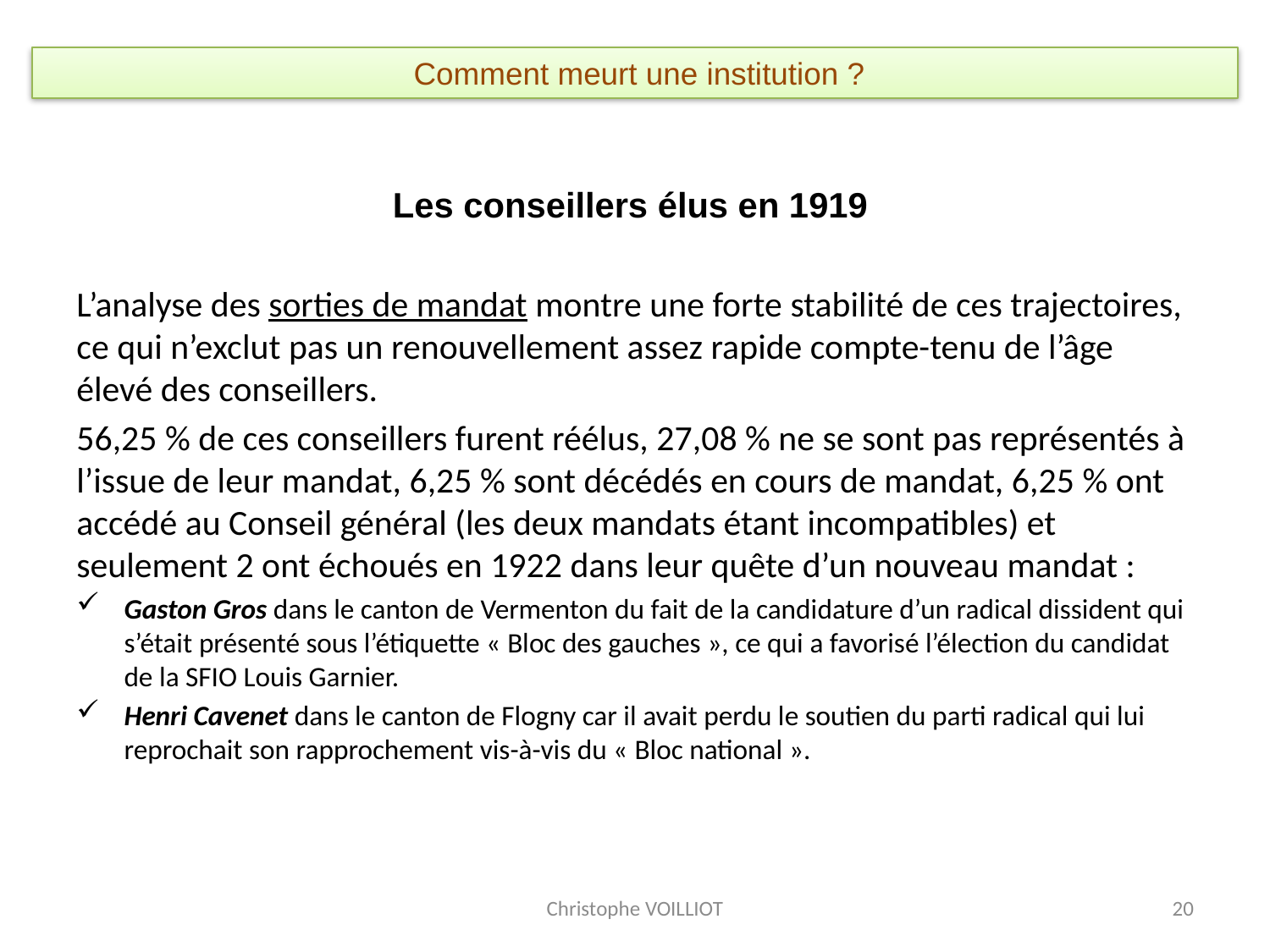

# Comment meurt une institution ?
Les conseillers élus en 1919

L’analyse des sorties de mandat montre une forte stabilité de ces trajectoires, ce qui n’exclut pas un renouvellement assez rapide compte-tenu de l’âge élevé des conseillers.
56,25 % de ces conseillers furent réélus, 27,08 % ne se sont pas représentés à l’issue de leur mandat, 6,25 % sont décédés en cours de mandat, 6,25 % ont accédé au Conseil général (les deux mandats étant incompatibles) et seulement 2 ont échoués en 1922 dans leur quête d’un nouveau mandat :
Gaston Gros dans le canton de Vermenton du fait de la candidature d’un radical dissident qui s’était présenté sous l’étiquette « Bloc des gauches », ce qui a favorisé l’élection du candidat de la SFIO Louis Garnier.
Henri Cavenet dans le canton de Flogny car il avait perdu le soutien du parti radical qui lui reprochait son rapprochement vis-à-vis du « Bloc national ».

Christophe VOILLIOT
20